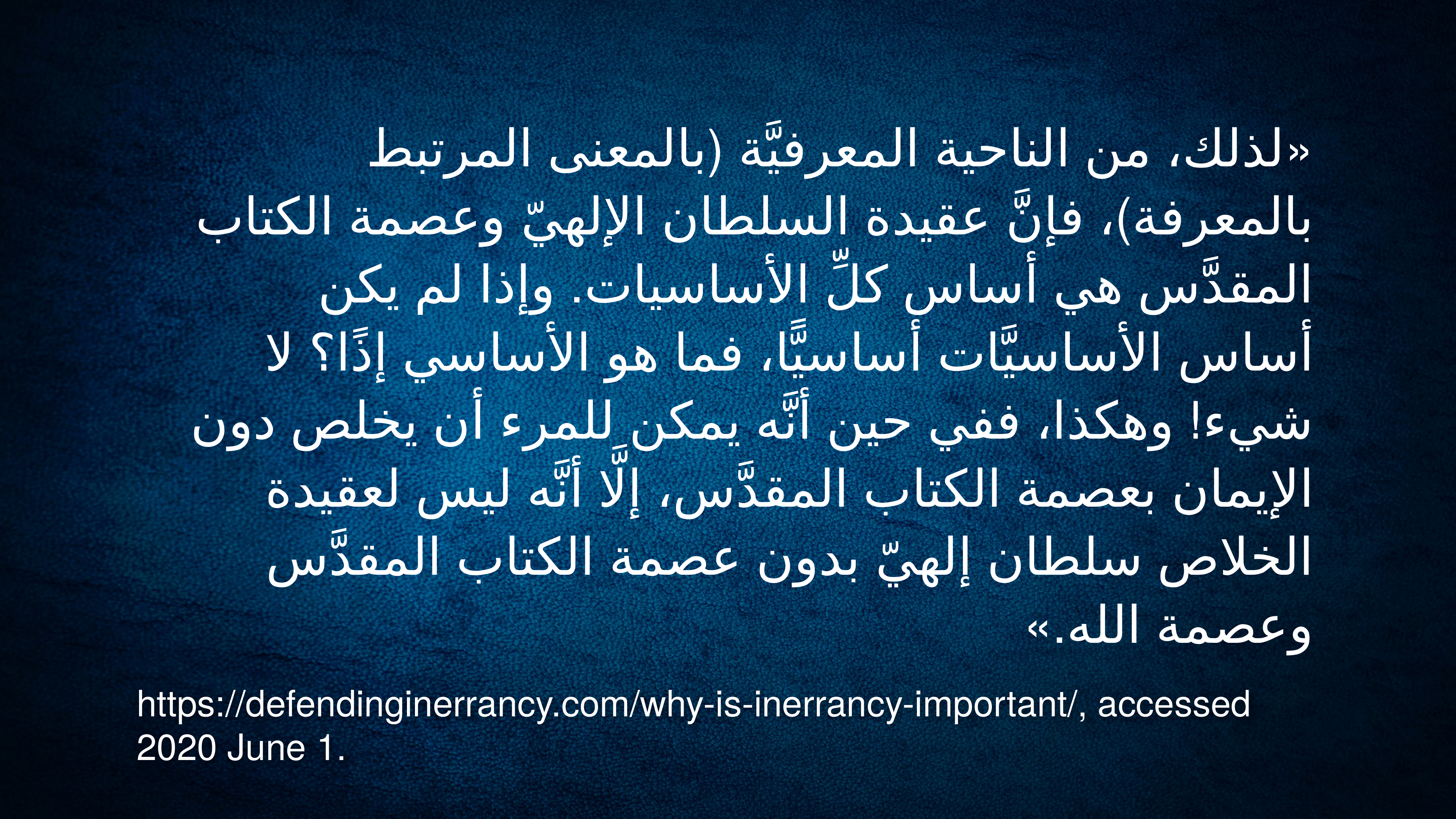

«لذلك، من الناحية المعرفيَّة (بالمعنى المرتبط بالمعرفة)، فإنَّ عقيدة السلطان الإلهيّ وعصمة الكتاب المقدَّس هي أساس كلِّ الأساسيات. وإذا لم يكن أساس الأساسيَّات أساسيًّا، فما هو الأساسي إذًا؟ لا شيء! وهكذا، ففي حين أنَّه يمكن للمرء أن يخلص دون الإيمان بعصمة الكتاب المقدَّس، إلَّا أنَّه ليس لعقيدة الخلاص سلطان إلهيّ بدون عصمة الكتاب المقدَّس وعصمة الله.»
https://defendinginerrancy.com/why-is-inerrancy-important/, accessed 2020 June 1.